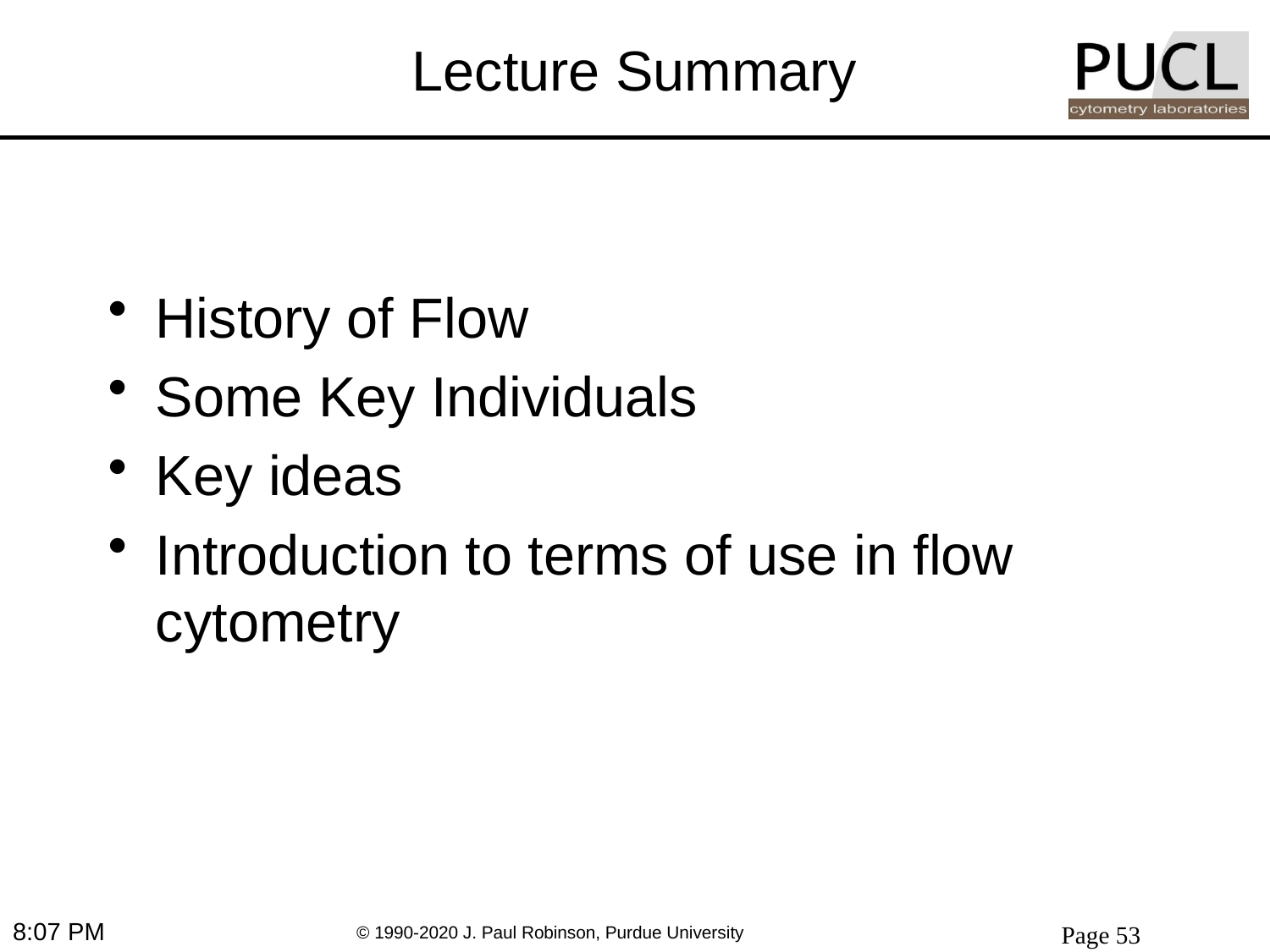

# Lecture Summary
History of Flow
Some Key Individuals
Key ideas
Introduction to terms of use in flow cytometry

8:07 PM
Page 53
© 1990-2020 J. Paul Robinson, Purdue University